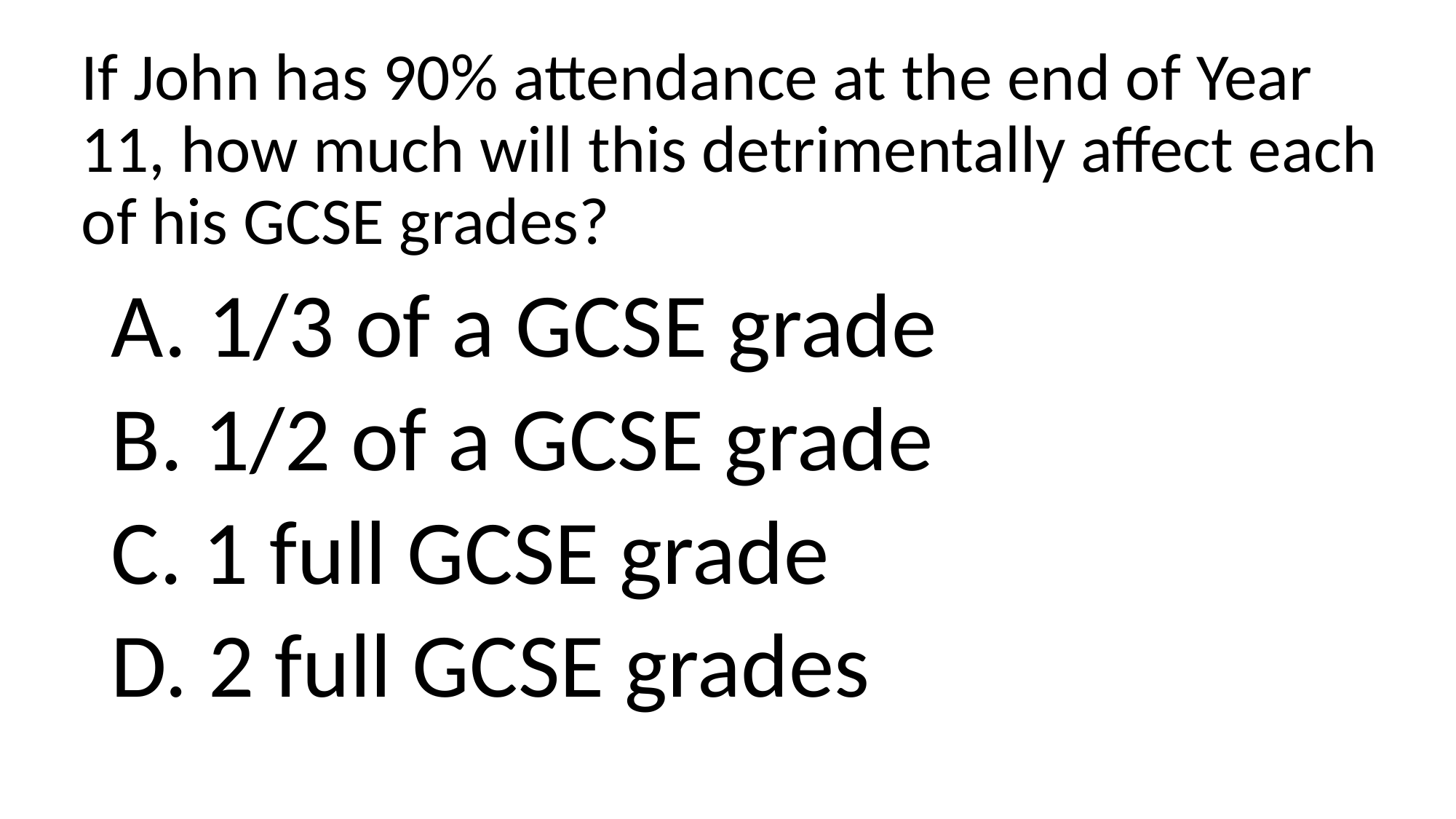

# If John has 90% attendance at the end of Year 11, how much will this detrimentally affect each of his GCSE grades?
 1/3 of a GCSE grade
 1/2 of a GCSE grade
 1 full GCSE grade
 2 full GCSE grades